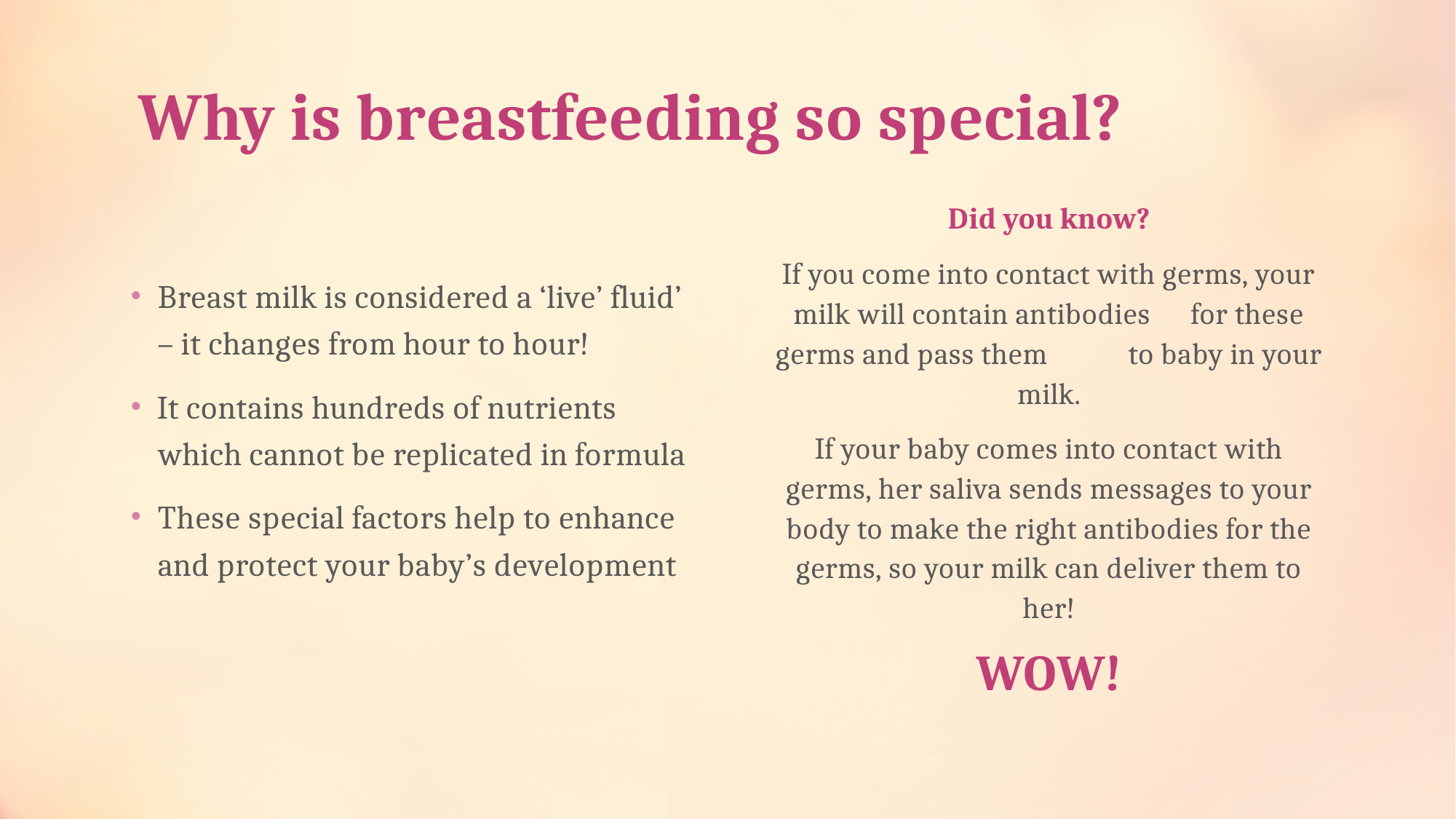

# Why is breastfeeding so special?
Did you know?
If you come into contact with germs, your milk will contain antibodies      for these germs and pass them            to baby in your milk.
If your baby comes into contact with germs, her saliva sends messages to your body to make the right antibodies for the germs, so your milk can deliver them to her!
WOW!
Breast milk is considered a ‘live’ fluid’ – it changes from hour to hour!
It contains hundreds of nutrients which cannot be replicated in formula
These special factors help to enhance and protect your baby’s development